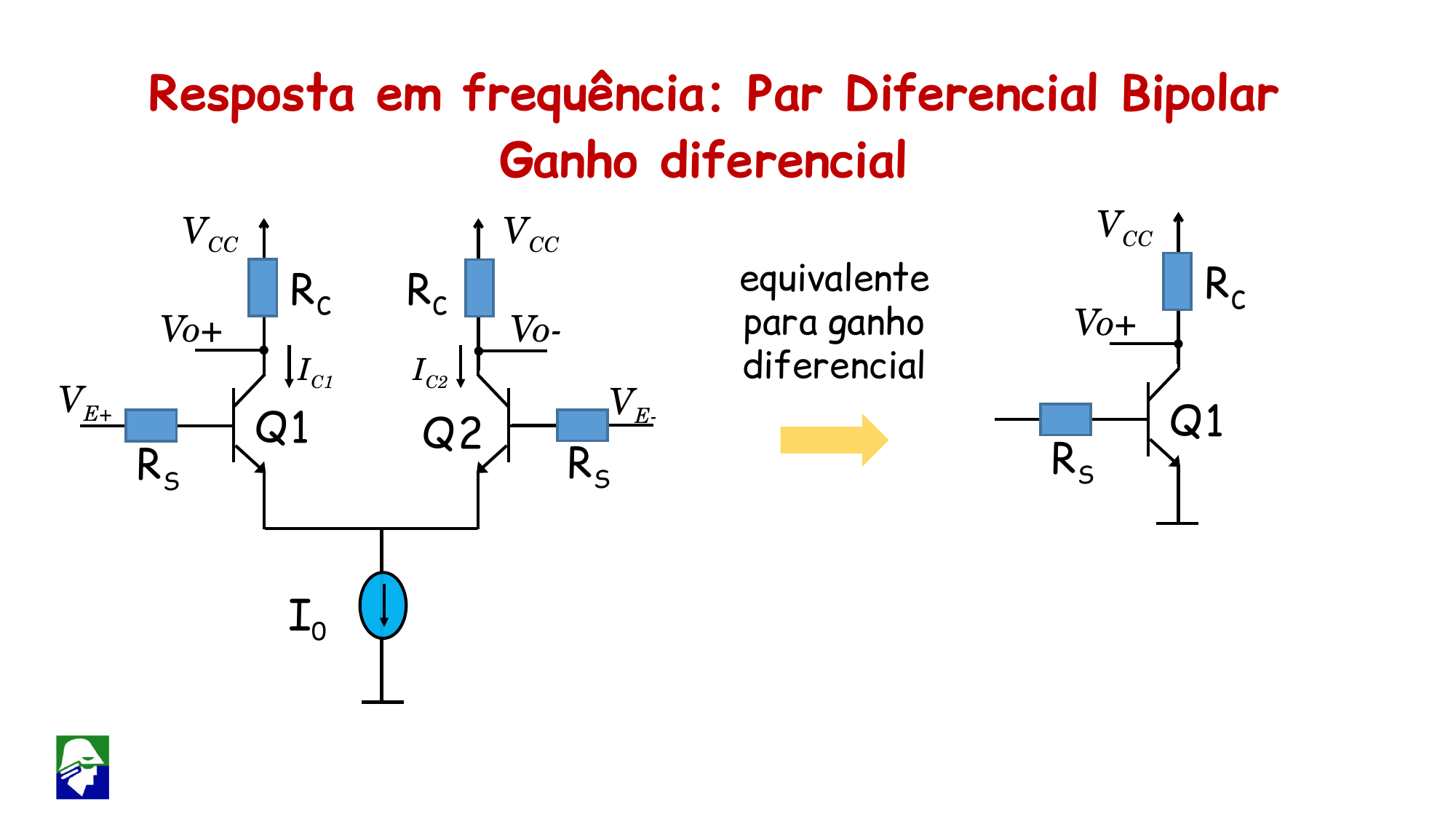

Resposta em frequência: Par Diferencial Bipolar
Ganho diferencial
VCC
VCC
VCC
RC

Vo-
Q2
equivalente para ganho diferencial
RC
RC

Vo+
Vo+
IC1
IC2

VE+
VE-
Q1
Q1

RS
RS
RS

I0
980